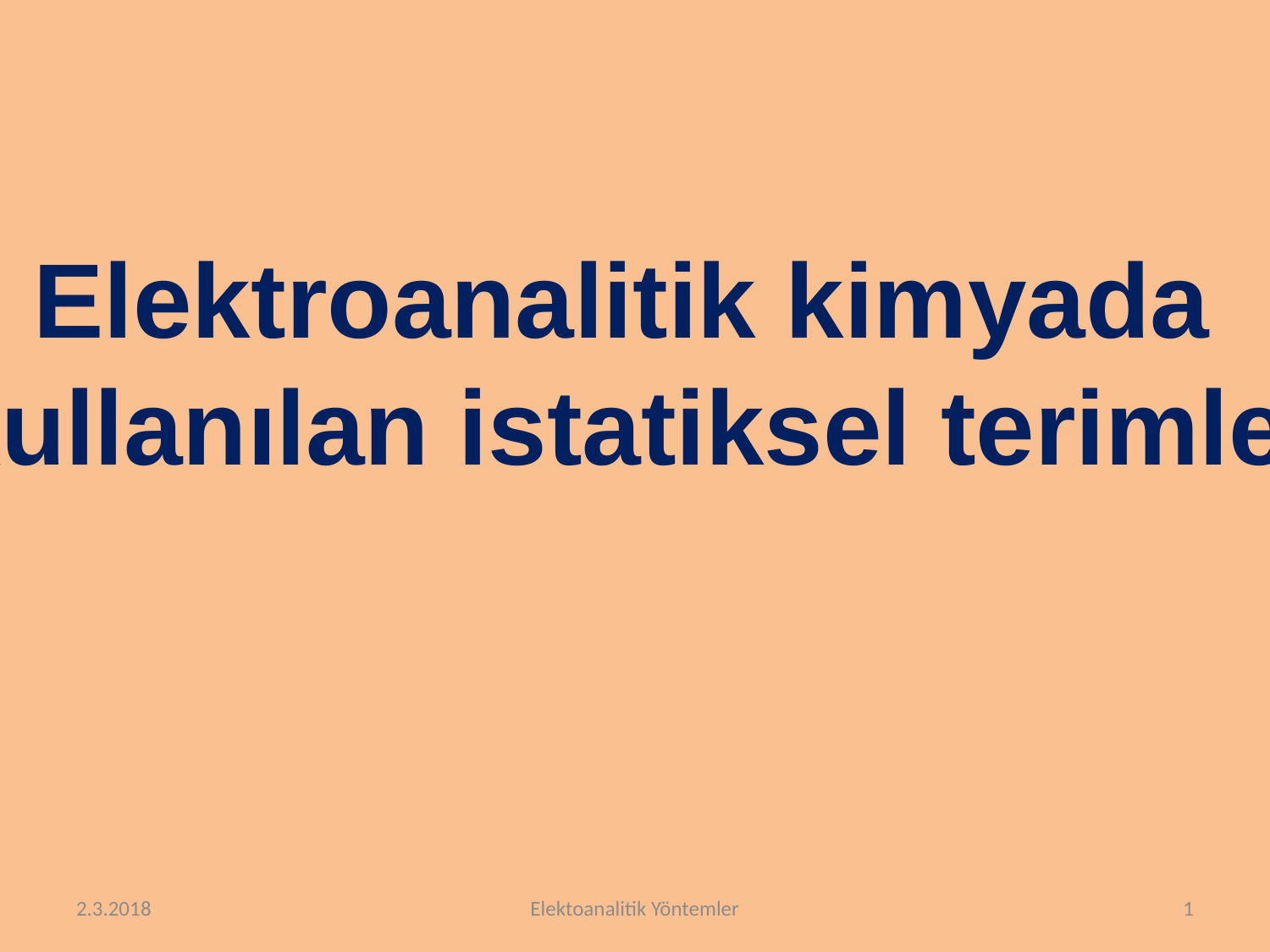

Elektroanalitik kimyada
kullanılan istatiksel terimler
2.3.2018
Elektoanalitik Yöntemler
1